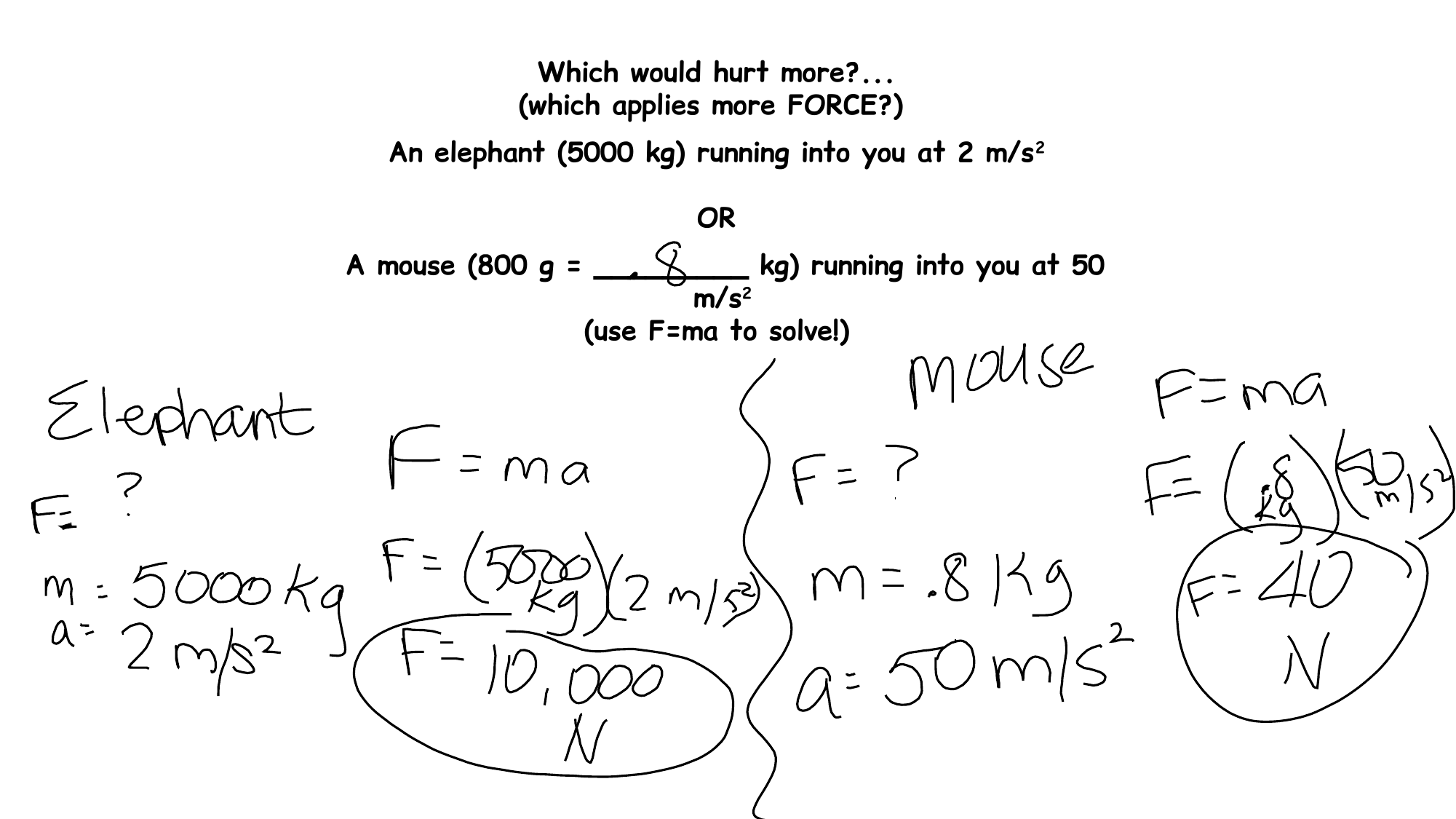

Which would hurt more?...
(which applies more FORCE?)

An elephant (5000 kg) running into you at 2 m/s2

OR

 A mouse (800 g = _________ kg) running into you at 50 m/s2
(use F=ma to solve!)